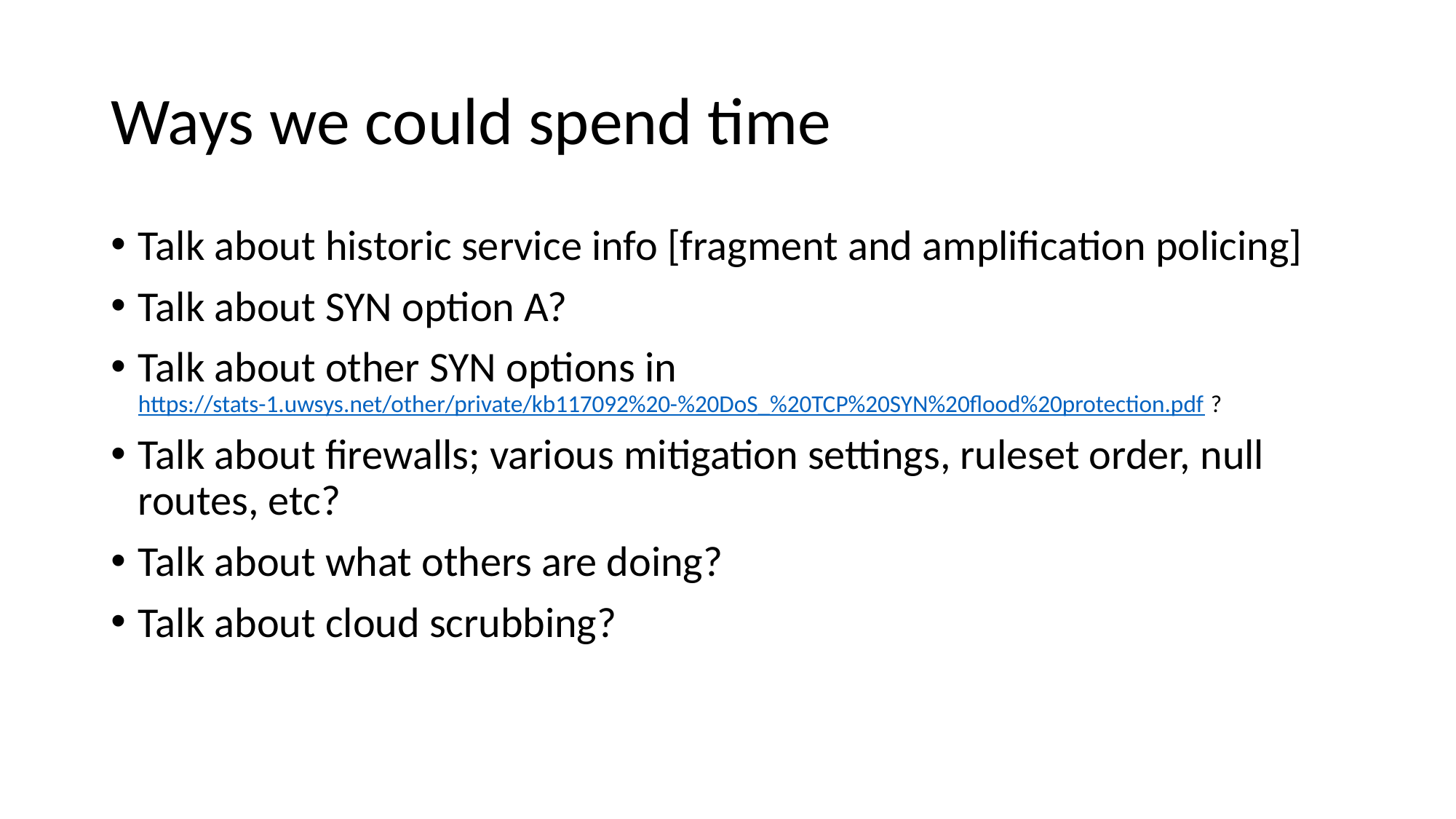

# Ways we could spend time
Talk about historic service info [fragment and amplification policing]
Talk about SYN option A?
Talk about other SYN options in https://stats-1.uwsys.net/other/private/kb117092%20-%20DoS_%20TCP%20SYN%20flood%20protection.pdf ?
Talk about firewalls; various mitigation settings, ruleset order, null routes, etc?
Talk about what others are doing?
Talk about cloud scrubbing?